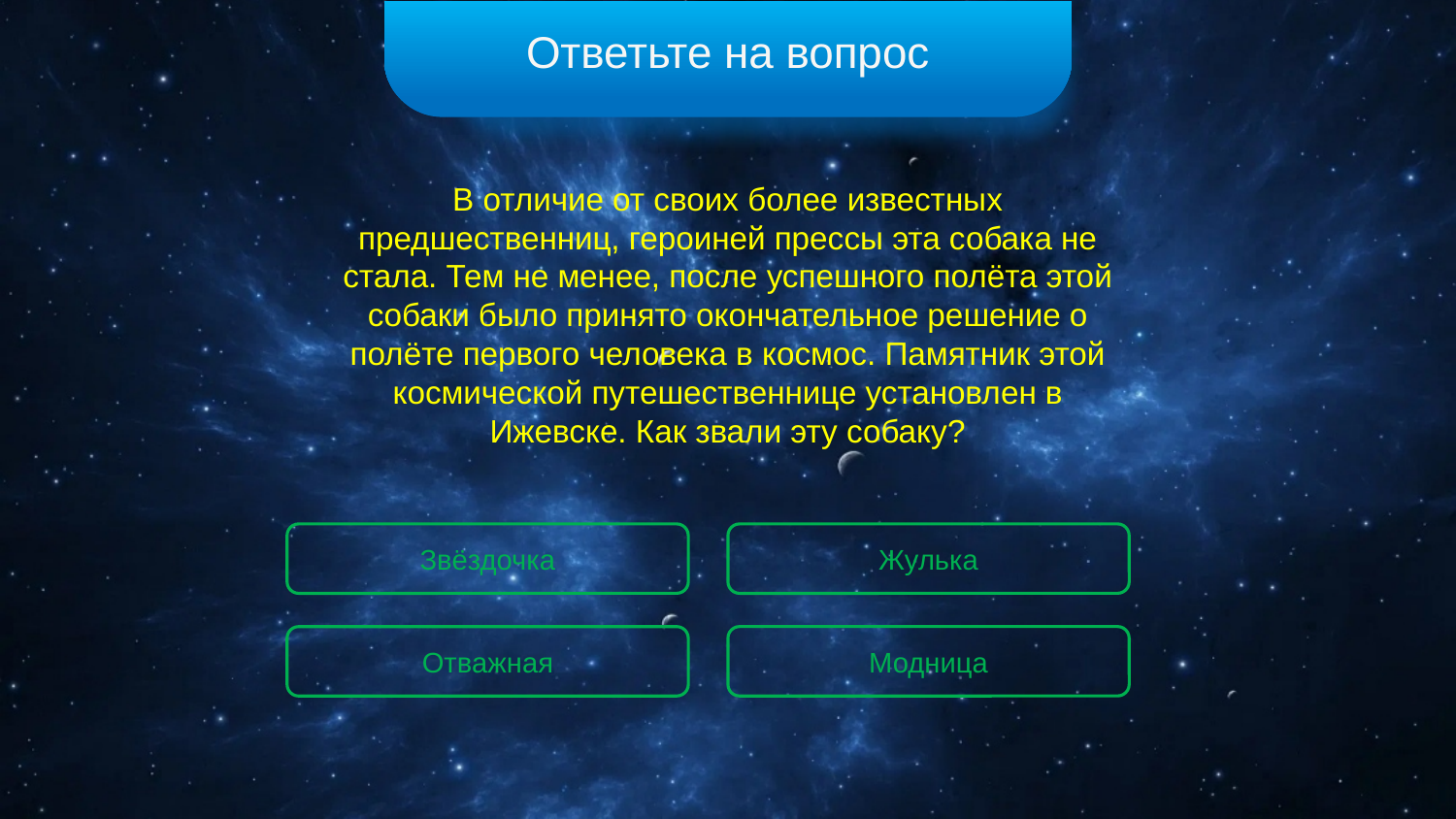

Ответьте на вопрос
В отличие от своих более известных предшественниц, героиней прессы эта собака не стала. Тем не менее, после успешного полёта этой собаки было принято окончательное решение о полёте первого человека в космос. Памятник этой космической путешественнице установлен в Ижевске. Как звали эту собаку?
Жулька
Звёздочка
Модница
Отважная